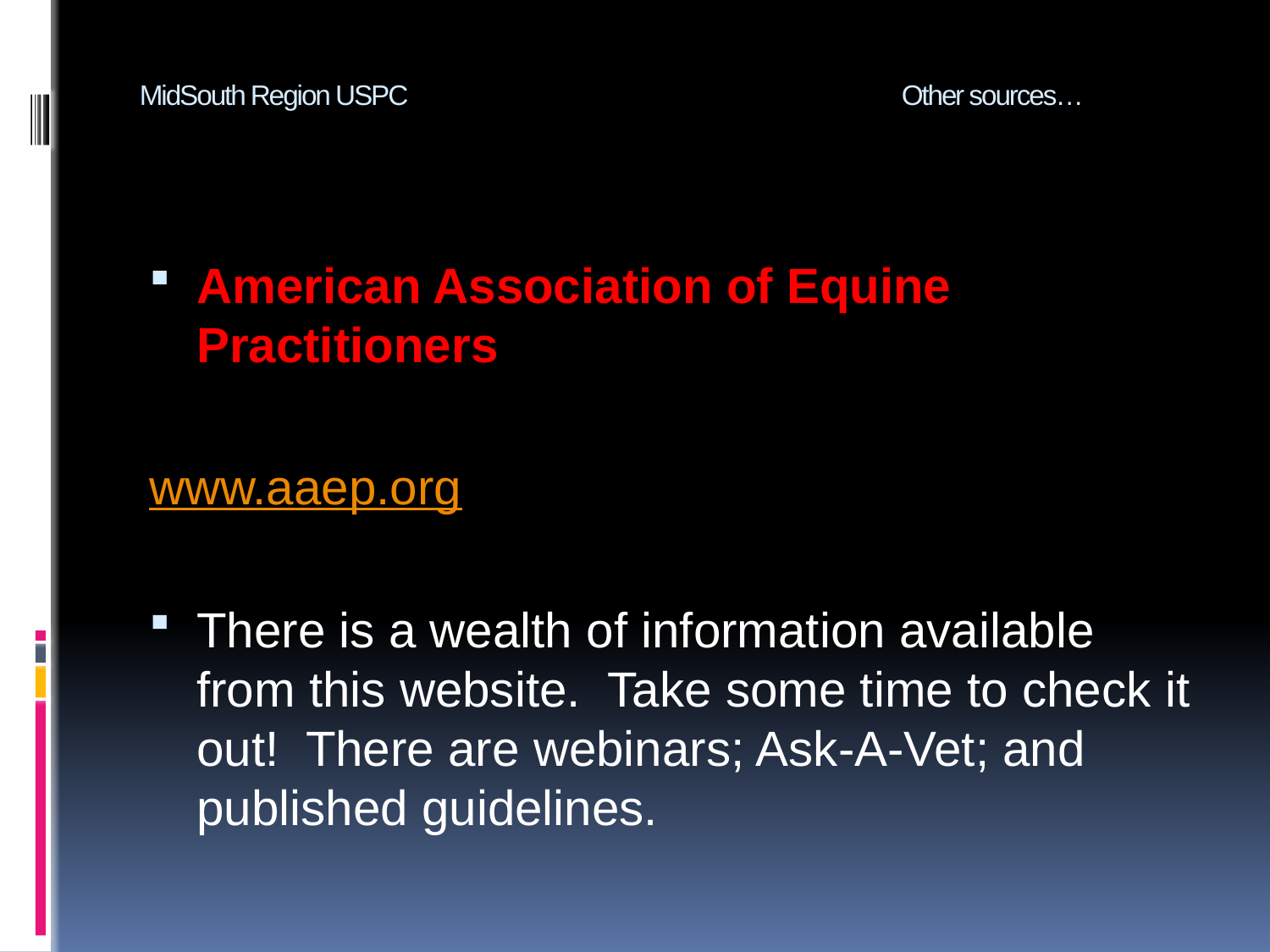

# MidSouth Region USPC				Other sources…
American Association of Equine Practitioners

www.aaep.org

There is a wealth of information available from this website.  Take some time to check it out!  There are webinars; Ask-A-Vet; and published guidelines.